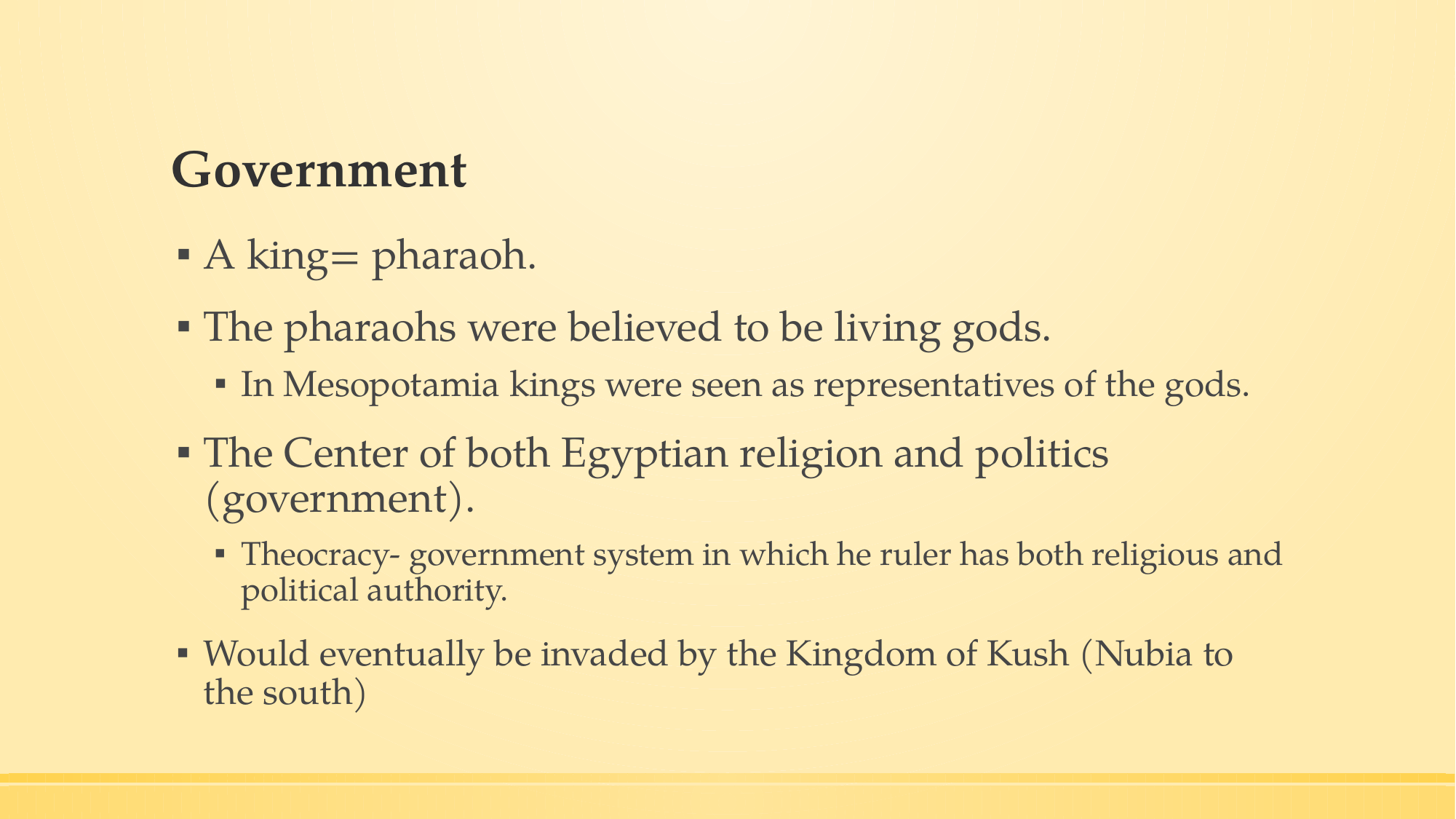

# Government
A king= pharaoh.
The pharaohs were believed to be living gods.
In Mesopotamia kings were seen as representatives of the gods.
The Center of both Egyptian religion and politics (government).
Theocracy- government system in which he ruler has both religious and political authority.
Would eventually be invaded by the Kingdom of Kush (Nubia to the south)